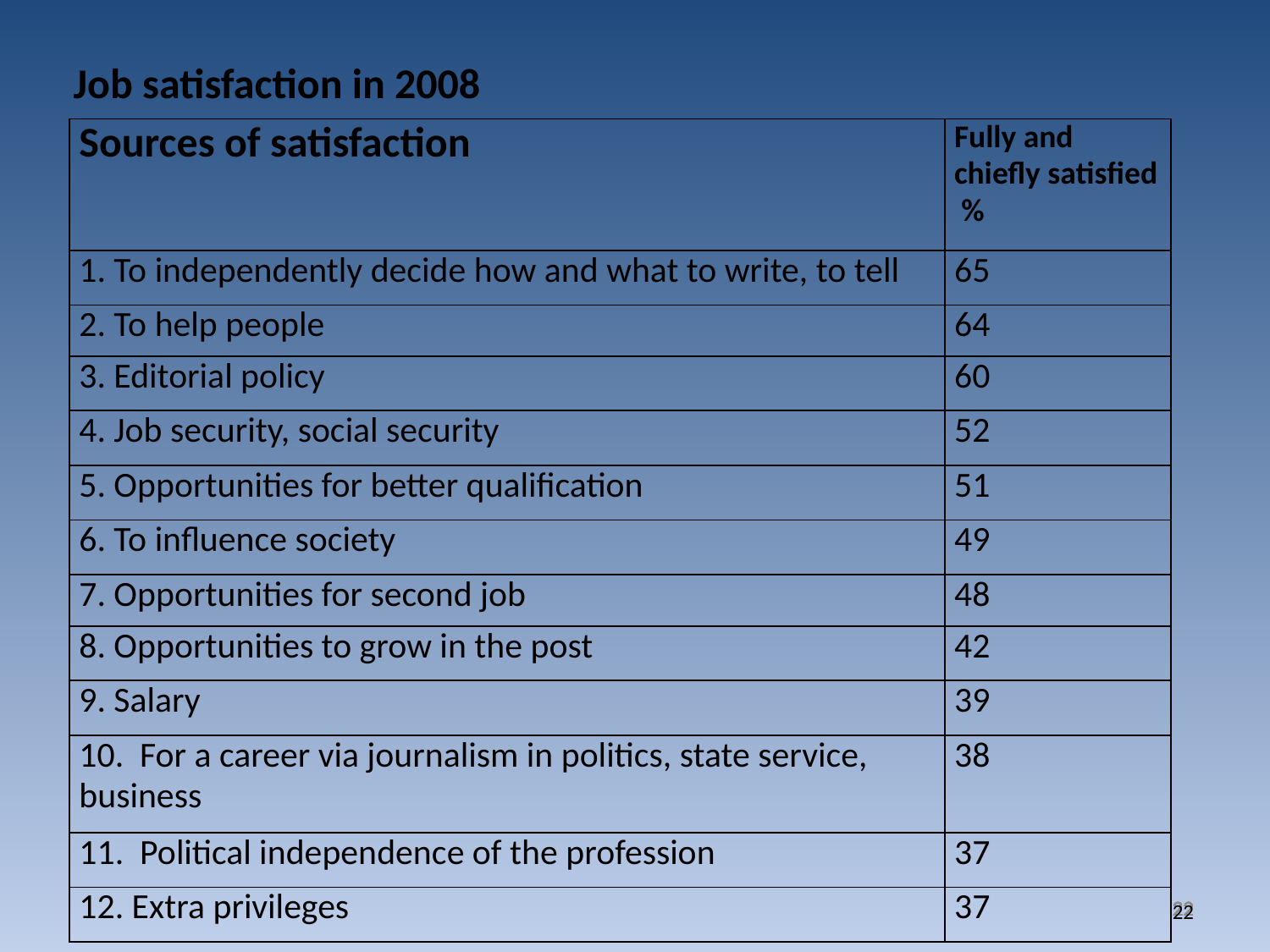

Job satisfaction in 2008
| Sources of satisfaction | Fully and chiefly satisfied % |
| --- | --- |
| 1. To independently decide how and what to write, to tell | 65 |
| 2. To help people | 64 |
| 3. Editorial policy | 60 |
| 4. Job security, social security | 52 |
| 5. Opportunities for better qualification | 51 |
| 6. To influence society | 49 |
| 7. Opportunities for second job | 48 |
| 8. Opportunities to grow in the post | 42 |
| 9. Salary | 39 |
| 10. For a career via journalism in politics, state service, business | 38 |
| 11. Political independence of the profession | 37 |
| 12. Extra privileges | 37 |
22
22
22
22
22
22
22
22
22